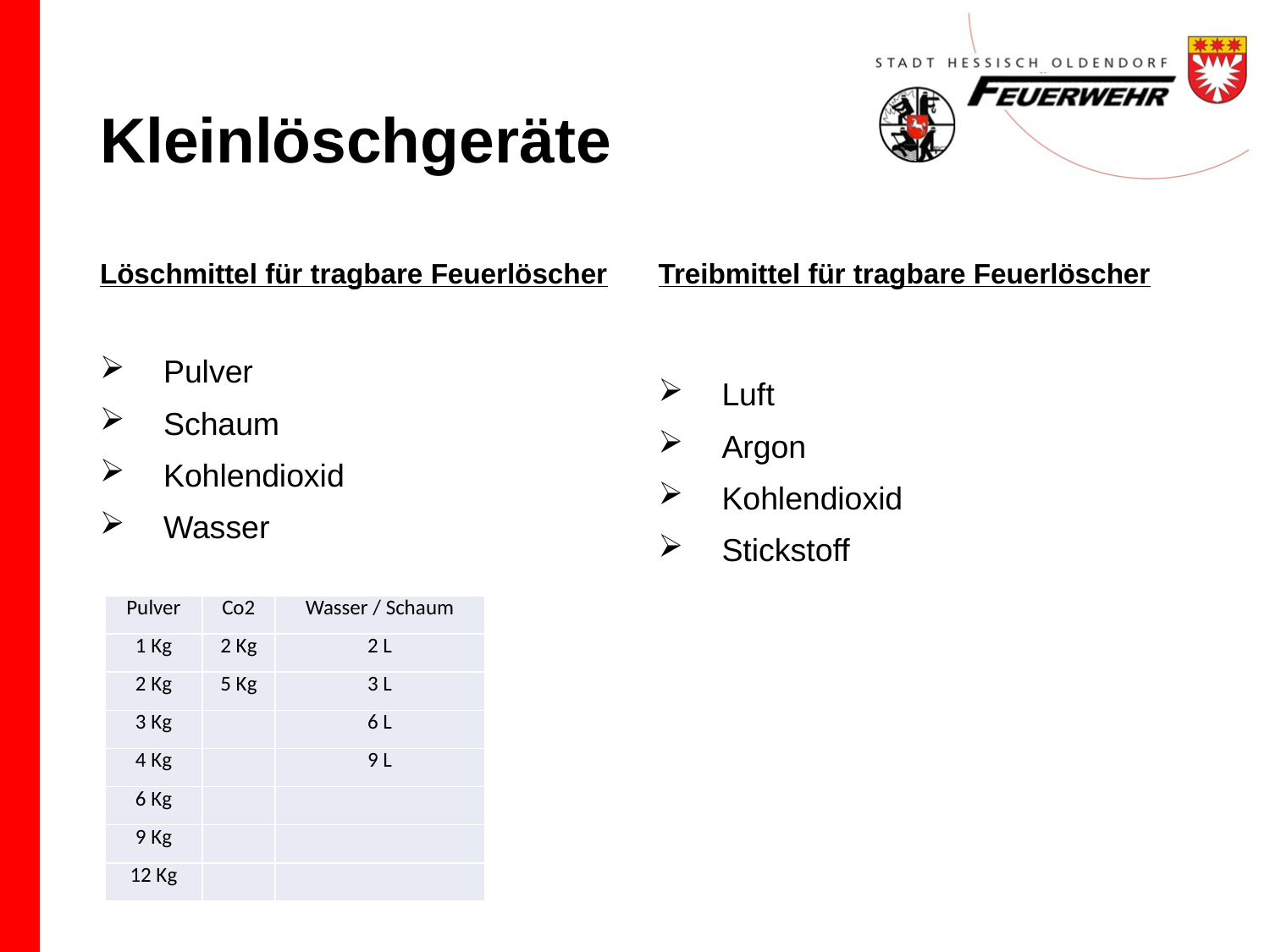

# Kleinlöschgeräte
Löschmittel für tragbare Feuerlöscher

Pulver
Schaum
Kohlendioxid
Wasser

Treibmittel für tragbare Feuerlöscher

Luft
Argon
Kohlendioxid
Stickstoff
| Pulver | Co2 | Wasser / Schaum |
| --- | --- | --- |
| 1 Kg | 2 Kg | 2 L |
| 2 Kg | 5 Kg | 3 L |
| 3 Kg |  | 6 L |
| 4 Kg |  | 9 L |
| 6 Kg |  |  |
| 9 Kg |  |  |
| 12 Kg |  |  |